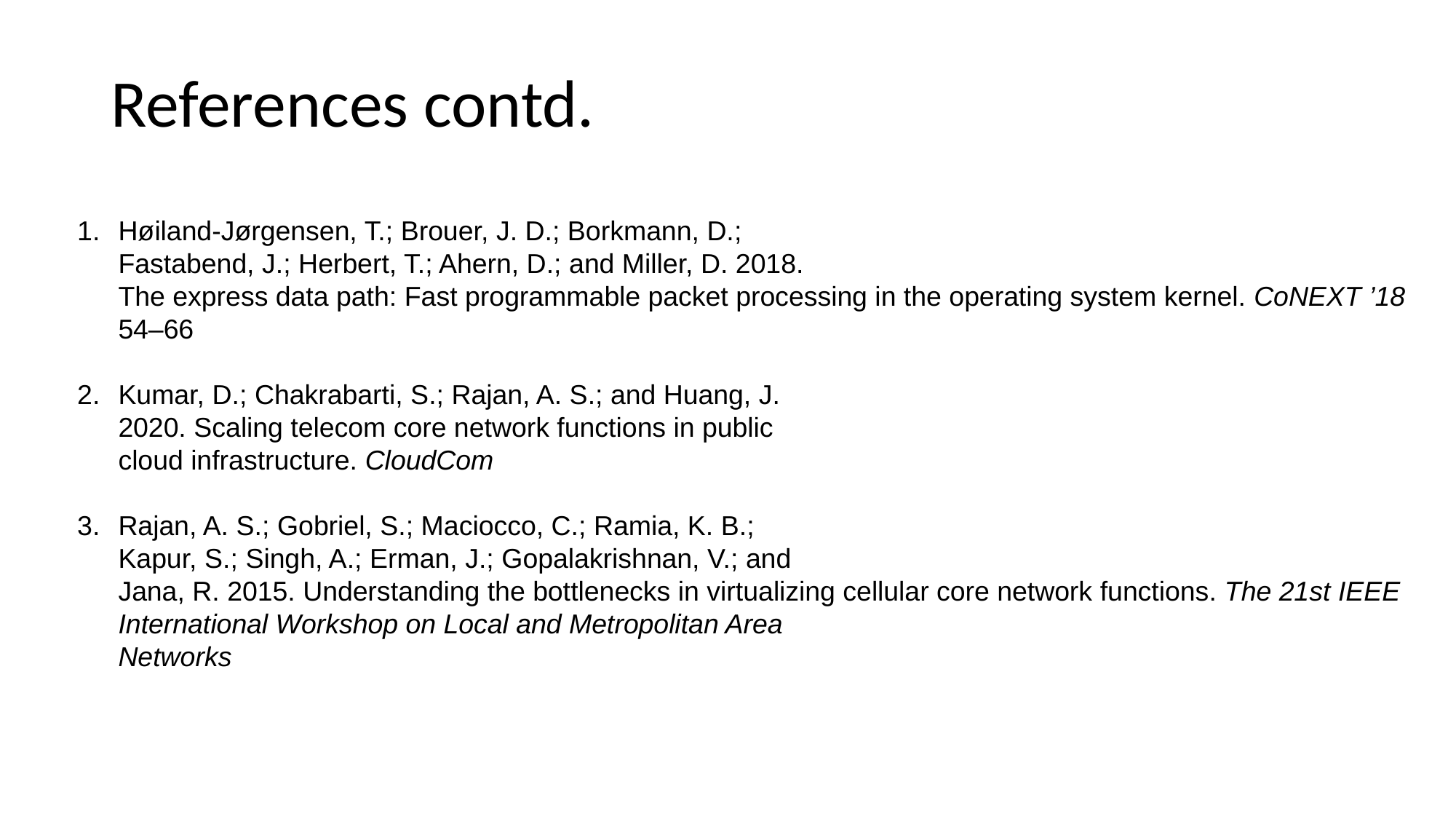

# References contd.
Høiland-Jørgensen, T.; Brouer, J. D.; Borkmann, D.;
Fastabend, J.; Herbert, T.; Ahern, D.; and Miller, D. 2018.
The express data path: Fast programmable packet processing in the operating system kernel. CoNEXT ’18 54–66
Kumar, D.; Chakrabarti, S.; Rajan, A. S.; and Huang, J.
2020. Scaling telecom core network functions in public
cloud infrastructure. CloudCom
Rajan, A. S.; Gobriel, S.; Maciocco, C.; Ramia, K. B.;
Kapur, S.; Singh, A.; Erman, J.; Gopalakrishnan, V.; and
Jana, R. 2015. Understanding the bottlenecks in virtualizing cellular core network functions. The 21st IEEE
International Workshop on Local and Metropolitan Area
Networks